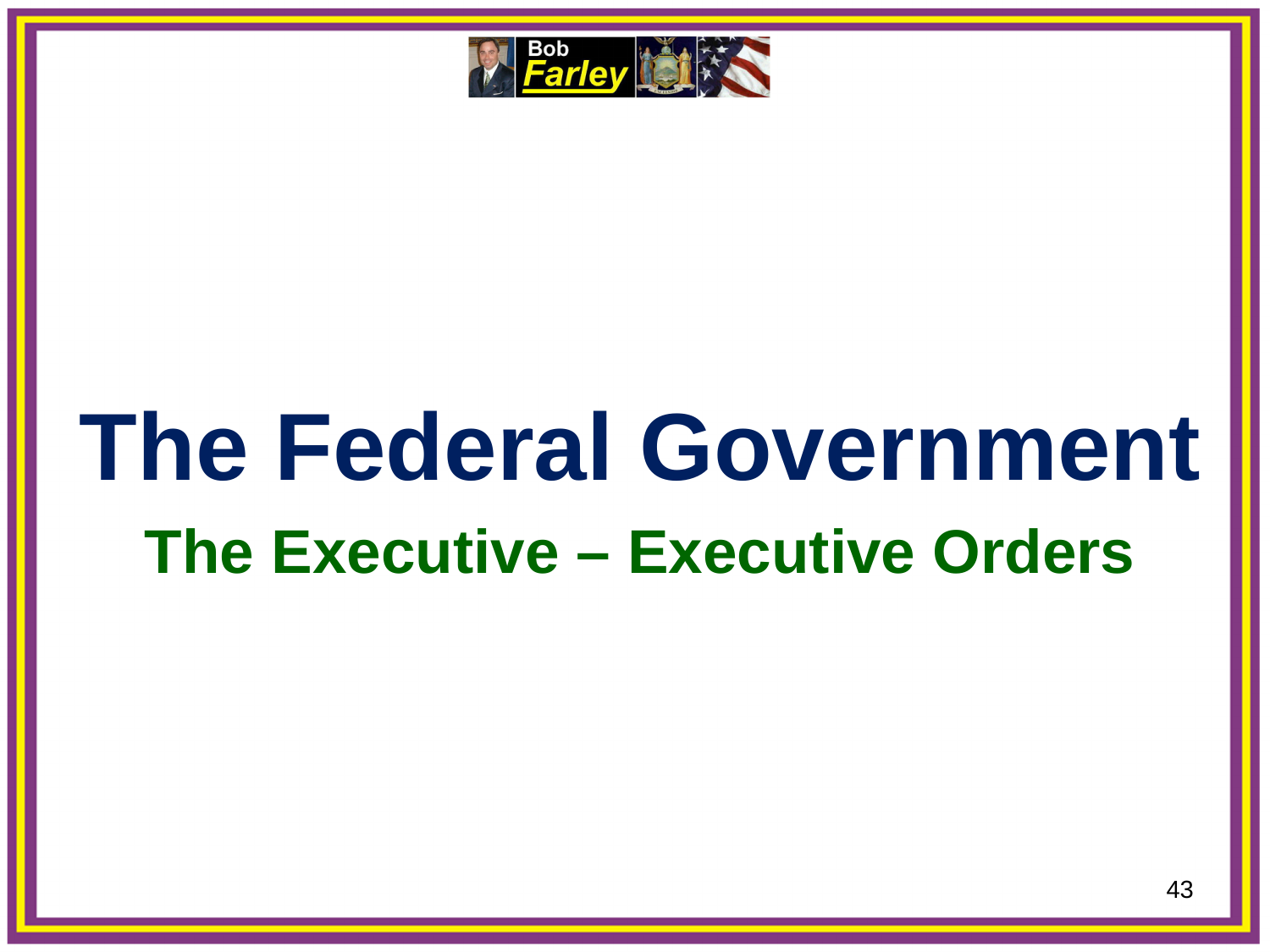

The Federal Government
The Executive – Executive Orders
43